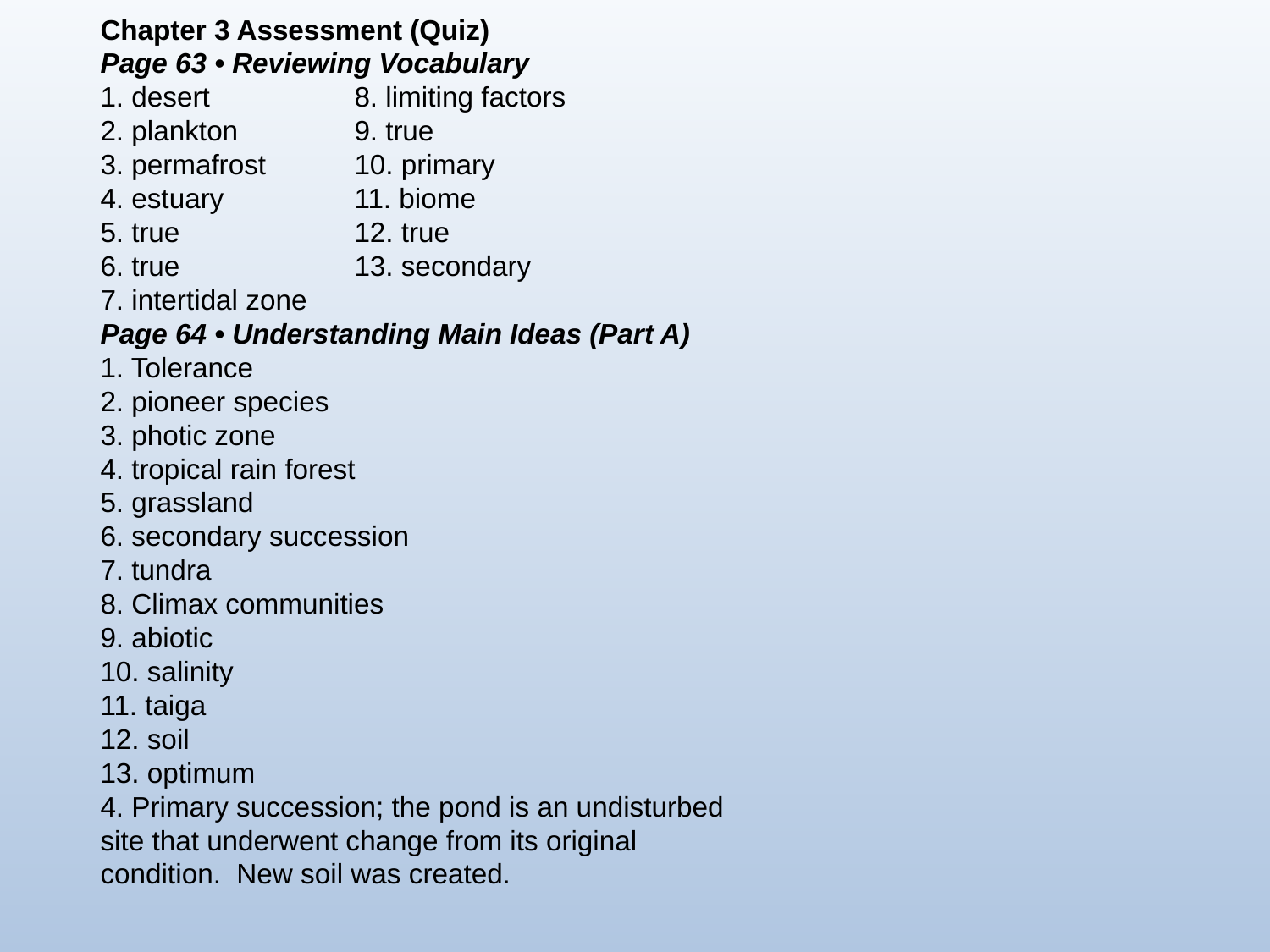

Chapter 3 Assessment (Quiz)
Page 63 • Reviewing Vocabulary
1. desert 		8. limiting factors
2. plankton 	9. true
3. permafrost 	10. primary
4. estuary 	11. biome
5. true 		12. true
6. true 		13. secondary
7. intertidal zone
Page 64 • Understanding Main Ideas (Part A)
1. Tolerance
2. pioneer species
3. photic zone
4. tropical rain forest
5. grassland
6. secondary succession
7. tundra
8. Climax communities
9. abiotic
10. salinity
11. taiga
12. soil
13. optimum
4. Primary succession; the pond is an undisturbed
site that underwent change from its original
condition.  New soil was created.